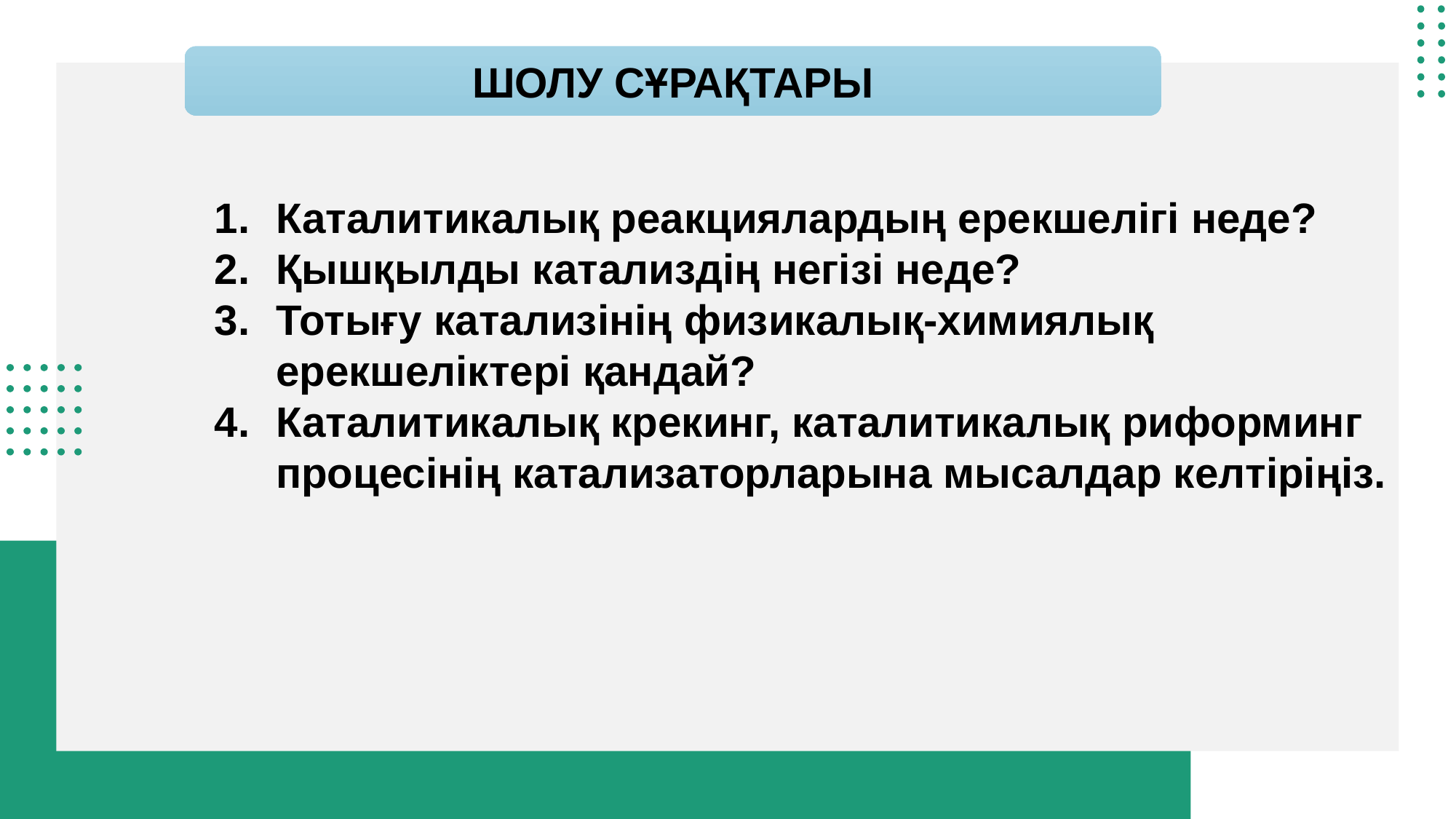

ШОЛУ СҰРАҚТАРЫ
# Обзорные вопросы

Каталитикалық реакциялардың ерекшелігі неде?
Қышқылды катализдің негізі неде?
Тотығу катализінің физикалық-химиялық ерекшеліктері қандай?
Каталитикалық крекинг, каталитикалық риформинг процесінің катализаторларына мысалдар келтіріңіз.